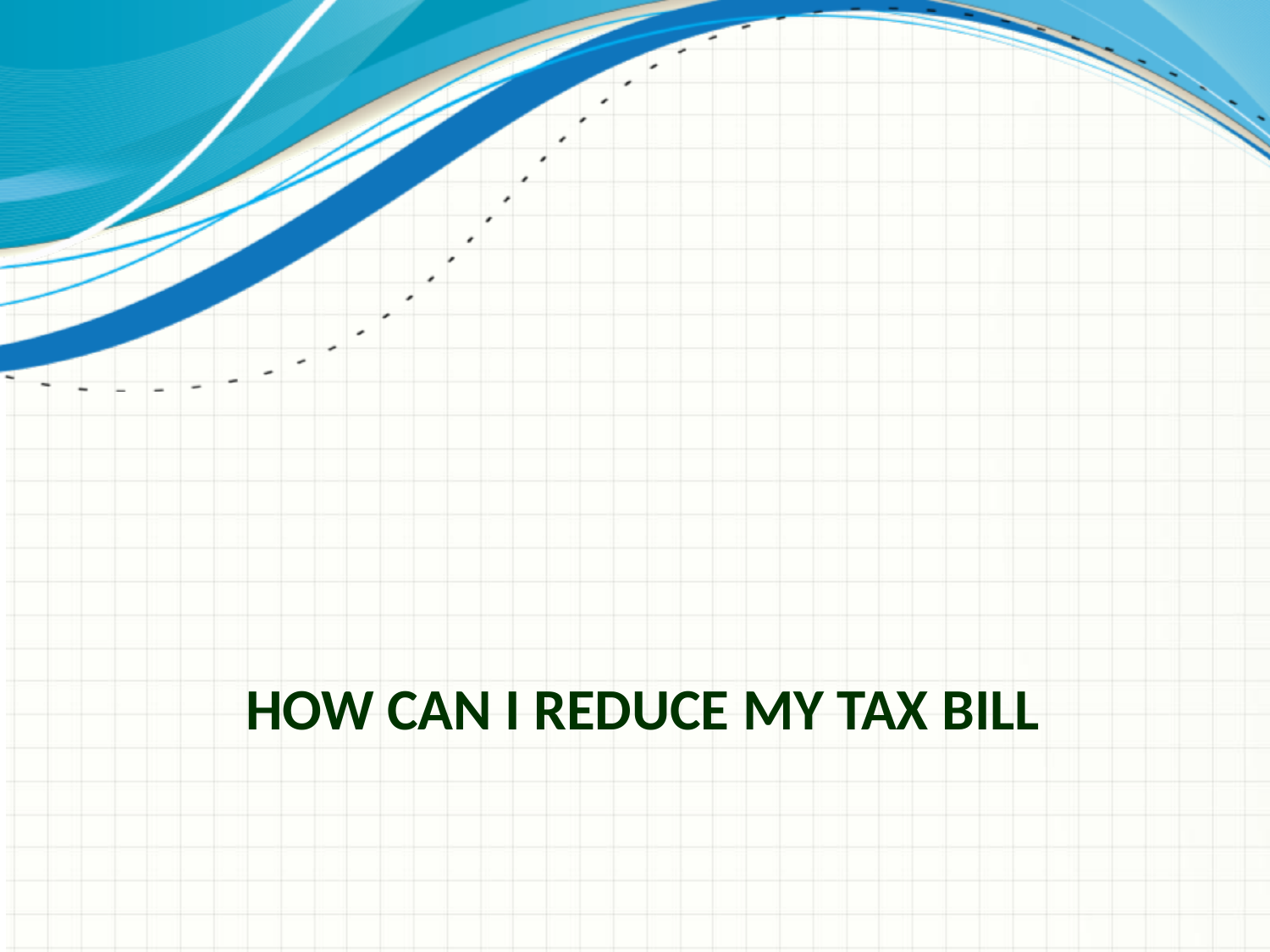

# How can I Reduce my tax bill